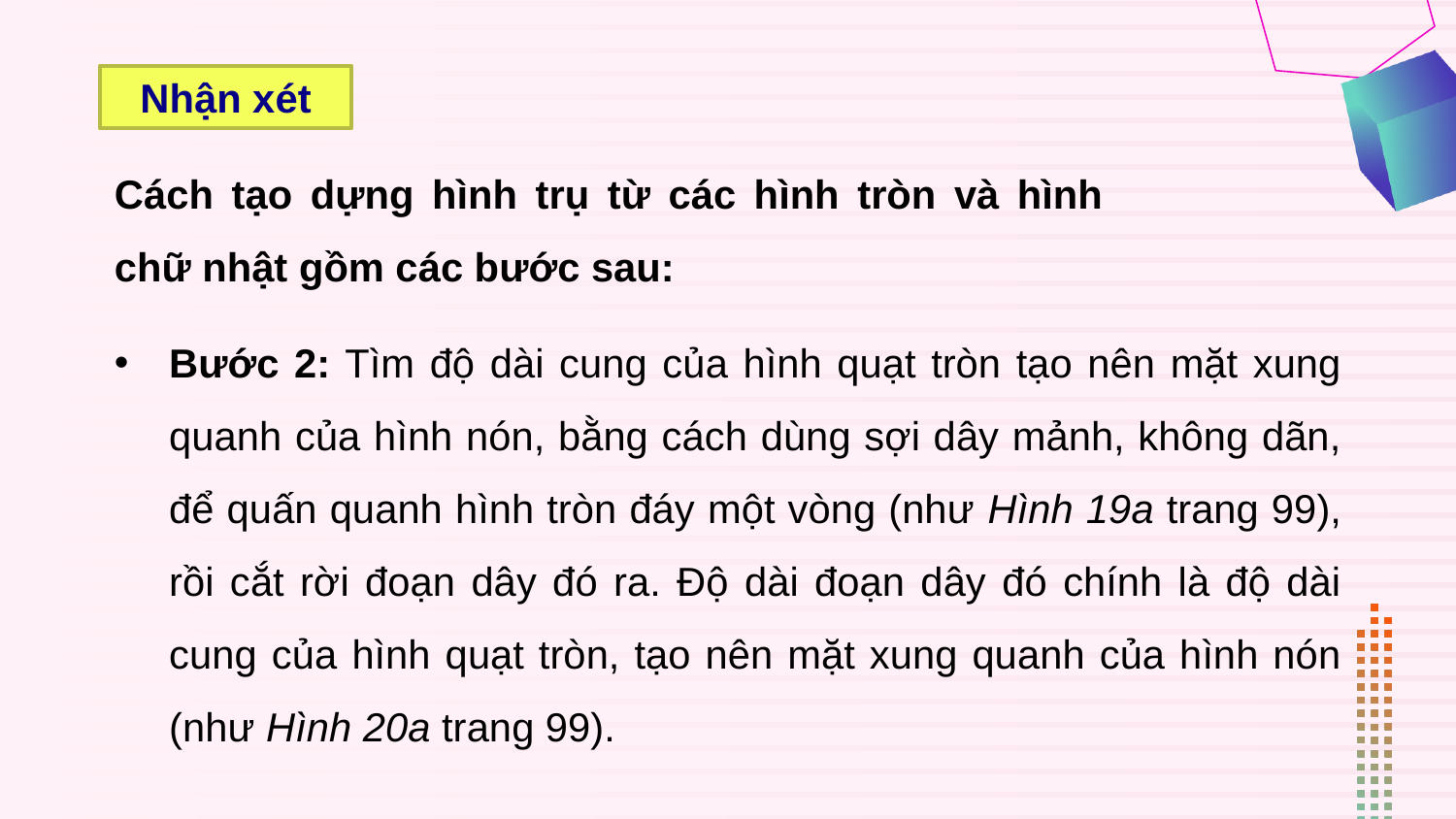

Nhận xét
Cách tạo dựng hình trụ từ các hình tròn và hình chữ nhật gồm các bước sau:
Bước 2: Tìm độ dài cung của hình quạt tròn tạo nên mặt xung quanh của hình nón, bằng cách dùng sợi dây mảnh, không dãn, để quấn quanh hình tròn đáy một vòng (như Hình 19a trang 99), rồi cắt rời đoạn dây đó ra. Độ dài đoạn dây đó chính là độ dài cung của hình quạt tròn, tạo nên mặt xung quanh của hình nón (như Hình 20a trang 99).